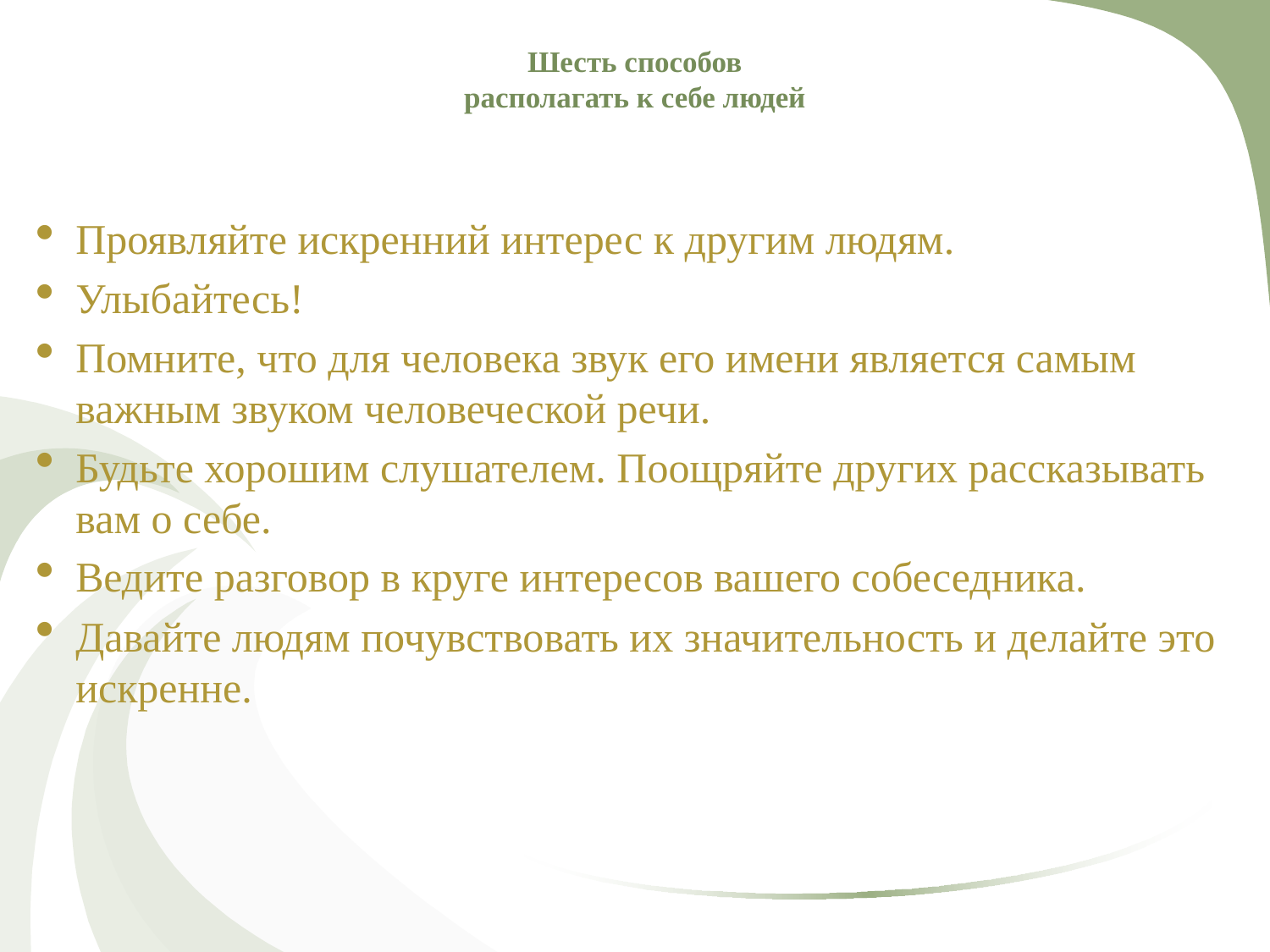

# Шесть способов располагать к себе людей

Проявляйте искренний интерес к другим людям.
Улыбайтесь!
Помните, что для человека звук его имени является самым важным звуком человеческой речи.
Будьте хорошим слушателем. Поощряйте других рассказывать вам о себе.
Ведите разговор в круге интересов вашего собеседника.
Давайте людям почувствовать их значительность и делайте это искренне.